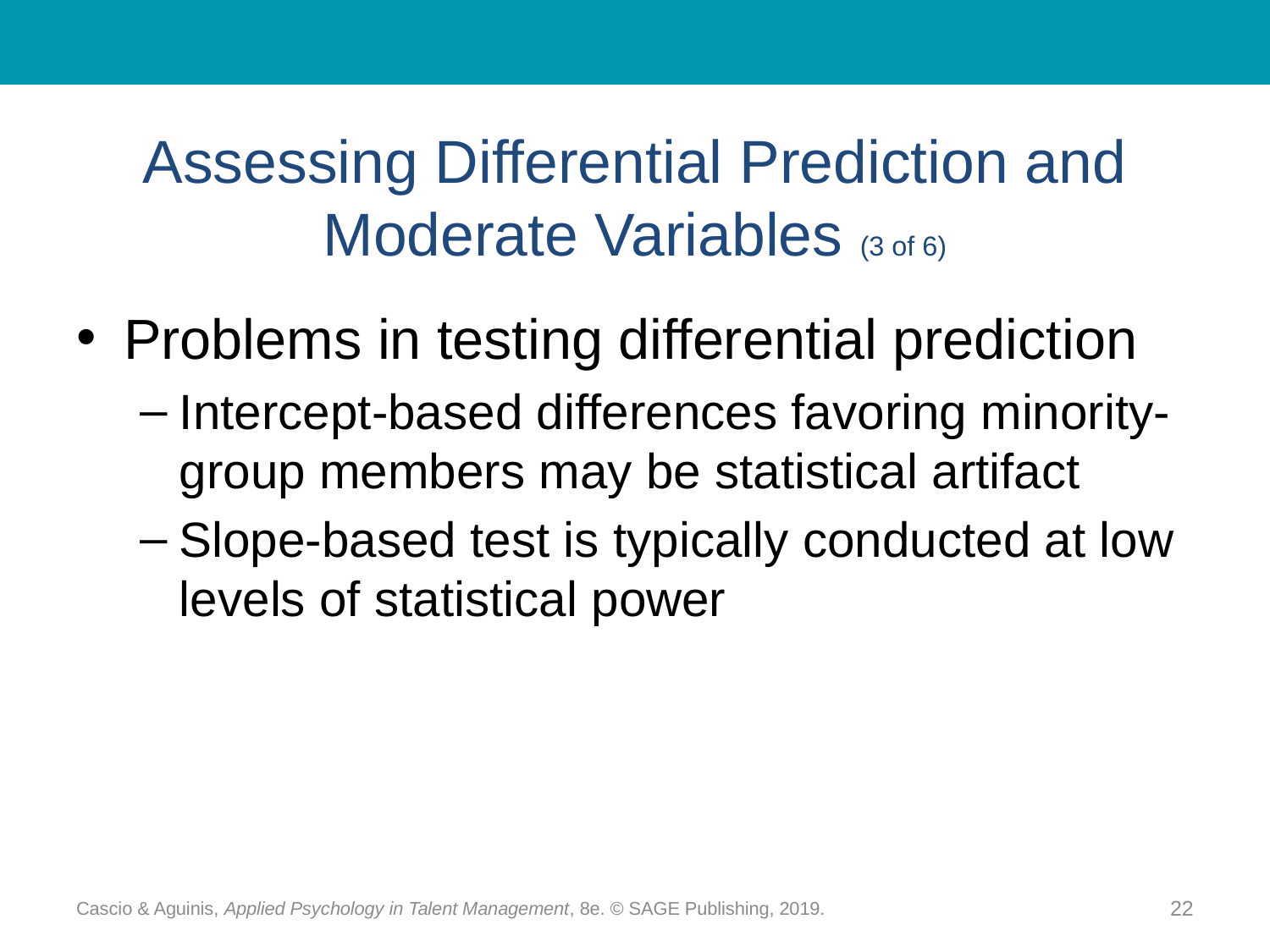

# Assessing Differential Prediction and Moderate Variables (3 of 6)
Problems in testing differential prediction
Intercept-based differences favoring minority-group members may be statistical artifact
Slope-based test is typically conducted at low levels of statistical power

Cascio & Aguinis, Applied Psychology in Talent Management, 8e. © SAGE Publishing, 2019.
22